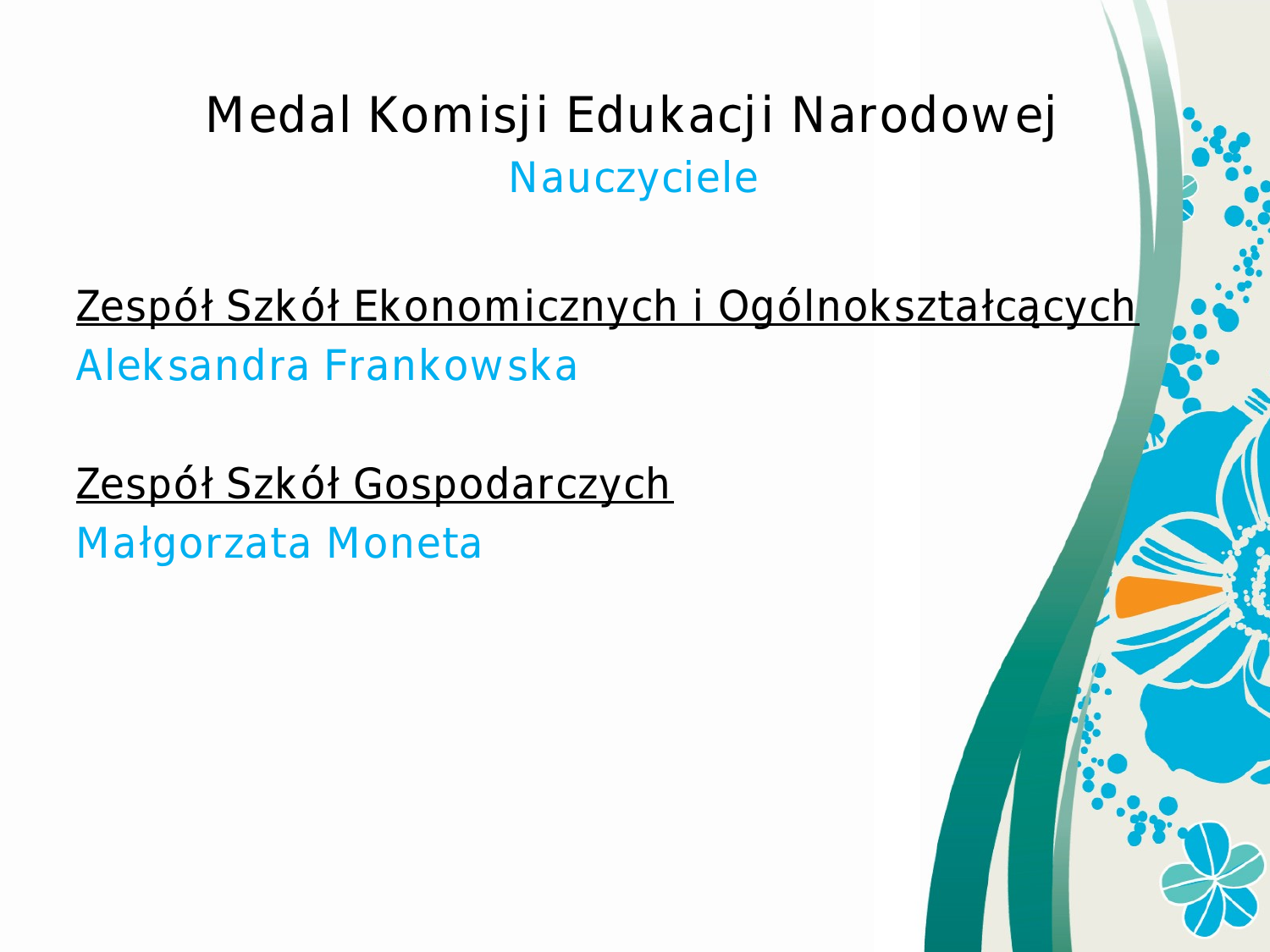

Medal Komisji Edukacji Narodowej
Nauczyciele

Zespół Szkół Ekonomicznych i Ogólnokształcących
Aleksandra Frankowska

Zespół Szkół Gospodarczych
Małgorzata Moneta